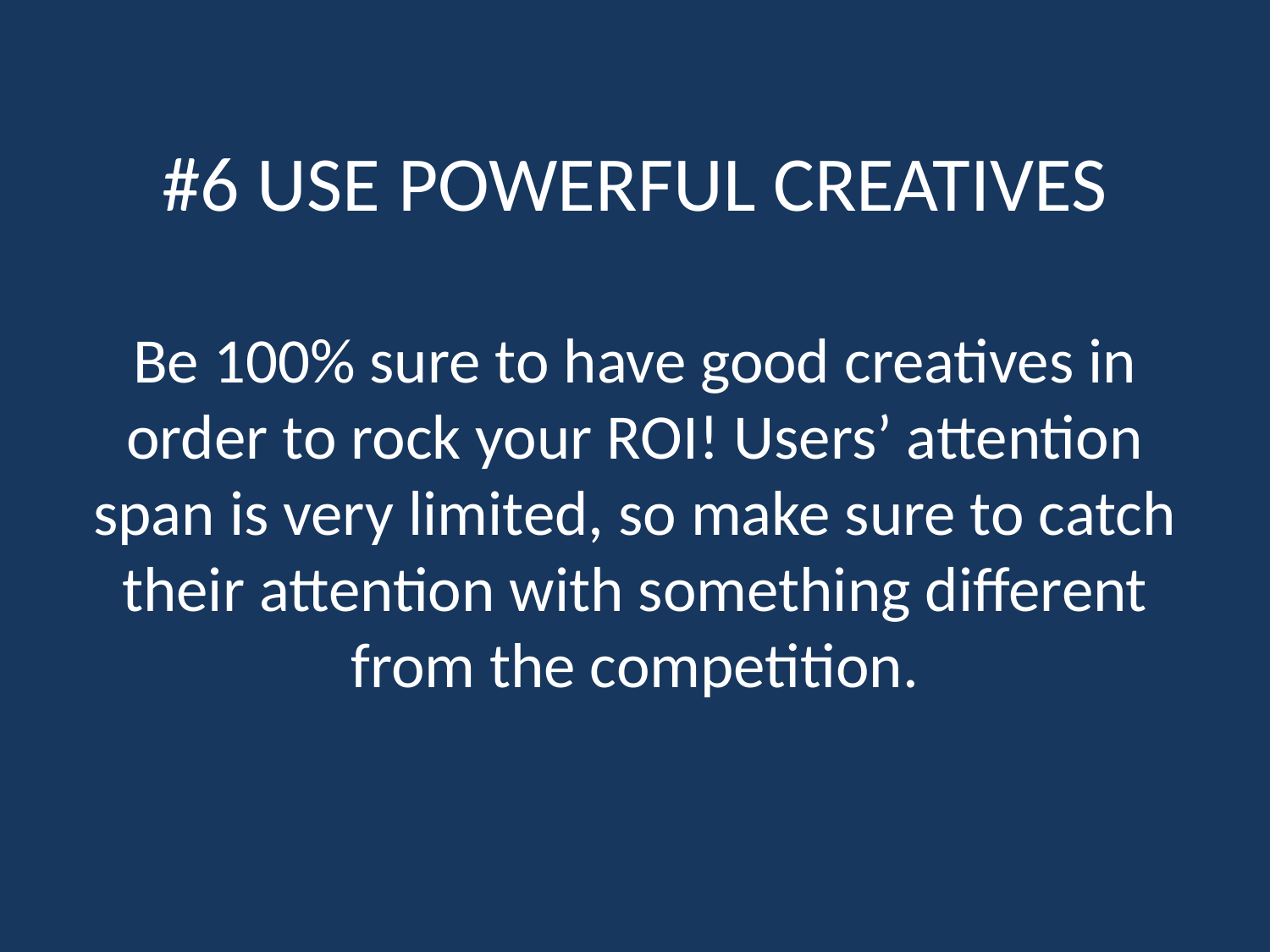

# #6 USE POWERFUL CREATIVES Be 100% sure to have good creatives in order to rock your ROI! Users’ attention span is very limited, so make sure to catch their attention with something different from the competition.